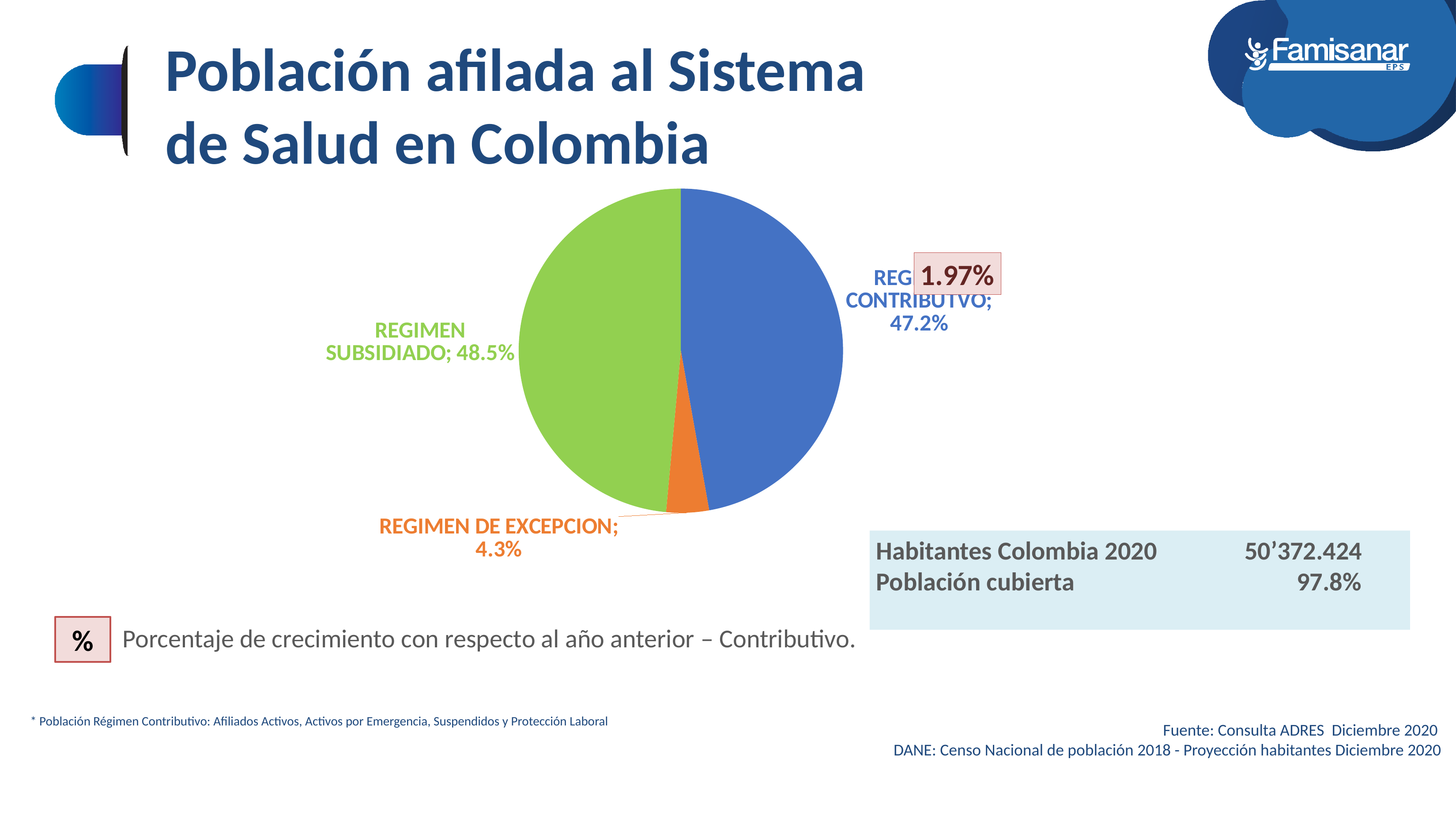

# Población afilada al Sistema de Salud en Colombia

### Chart

| Category |  |
|---|---|
| REGIMEN CONTRIBUTVO | 0.47200403915385103 |
| REGIMEN DE EXCEPCION | 0.04255981577320686 |
| REGIMEN SUBSIDIADO | 0.48543614507294297 |
1.97%
Habitantes Colombia 2020               50’372.424
Población cubierta                                      97.8%
%
Porcentaje de crecimiento con respecto al año anterior – Contributivo.
* Población Régimen Contributivo: Afiliados Activos, Activos por Emergencia, Suspendidos y Protección Laboral
Fuente: Consulta ADRES  Diciembre 2020
DANE: Censo Nacional de población 2018 - Proyección habitantes Diciembre 2020